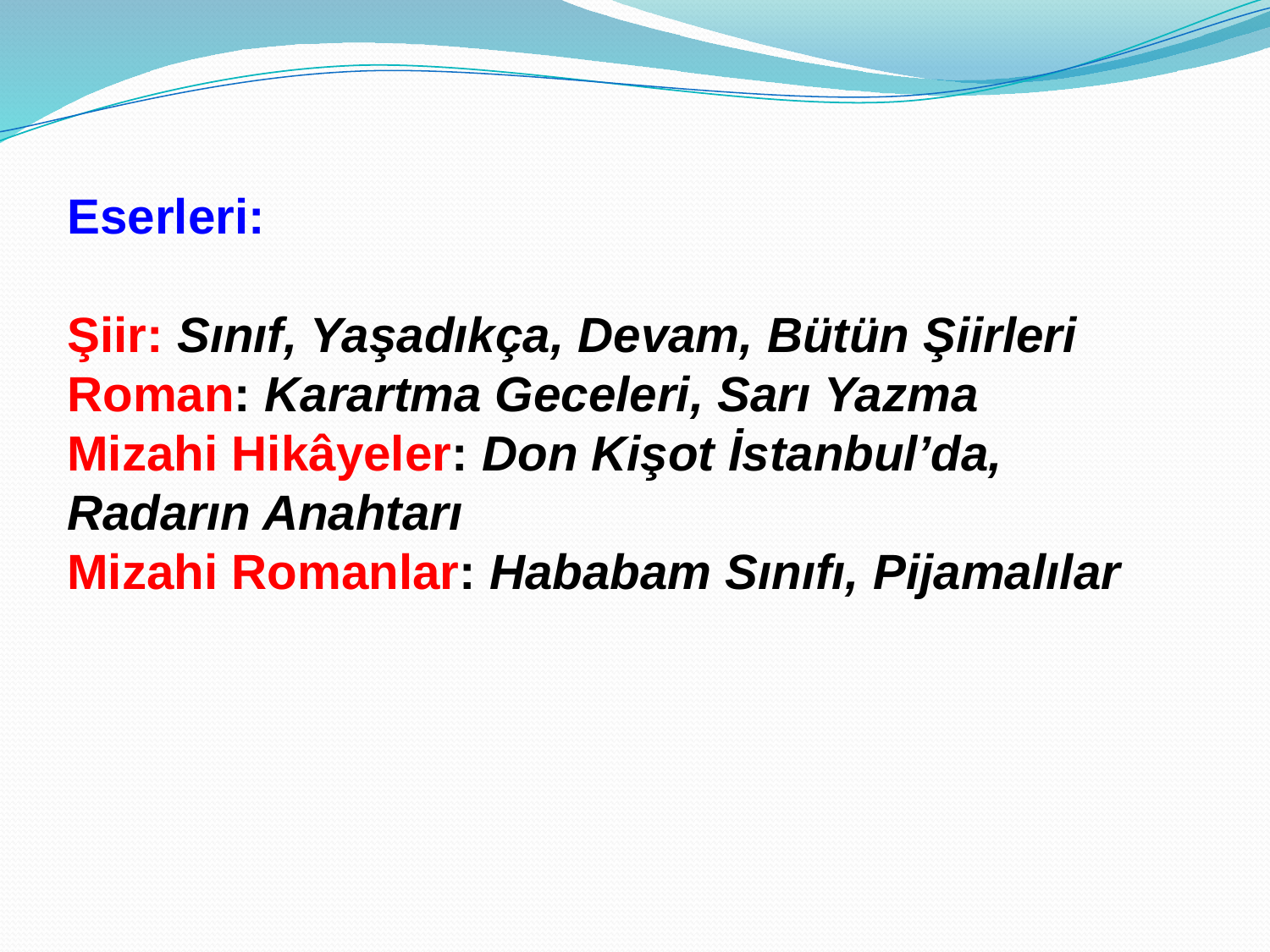

Eserleri:

Şiir: Sınıf, Yaşadıkça, Devam, Bütün Şiirleri
Roman: Karartma Geceleri, Sarı Yazma
Mizahi Hikâyeler: Don Kişot İstanbul’da, Radarın Anahtarı
Mizahi Romanlar: Hababam Sınıfı, Pijamalılar